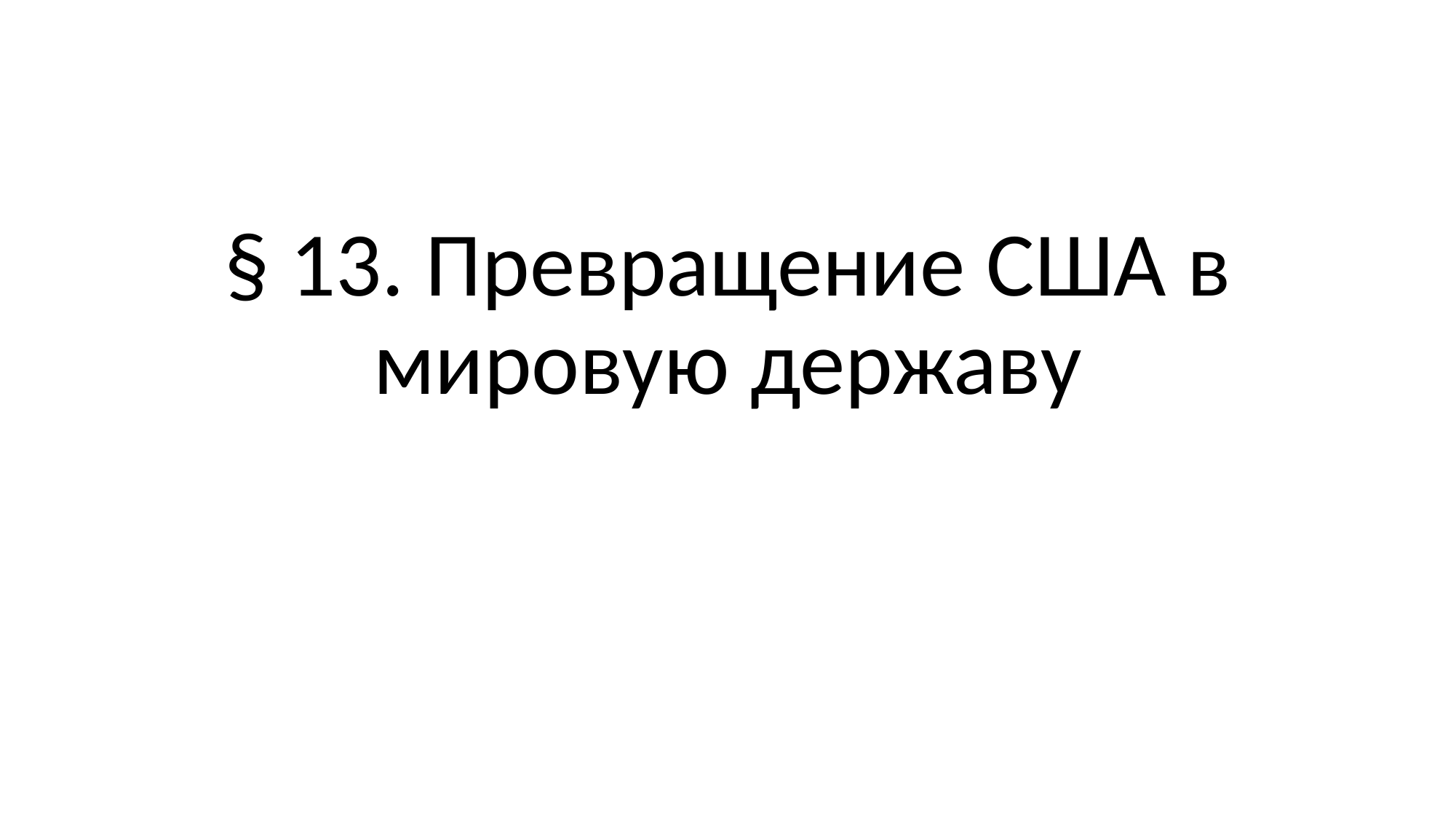

# § 13. Превращение США в мировую державу